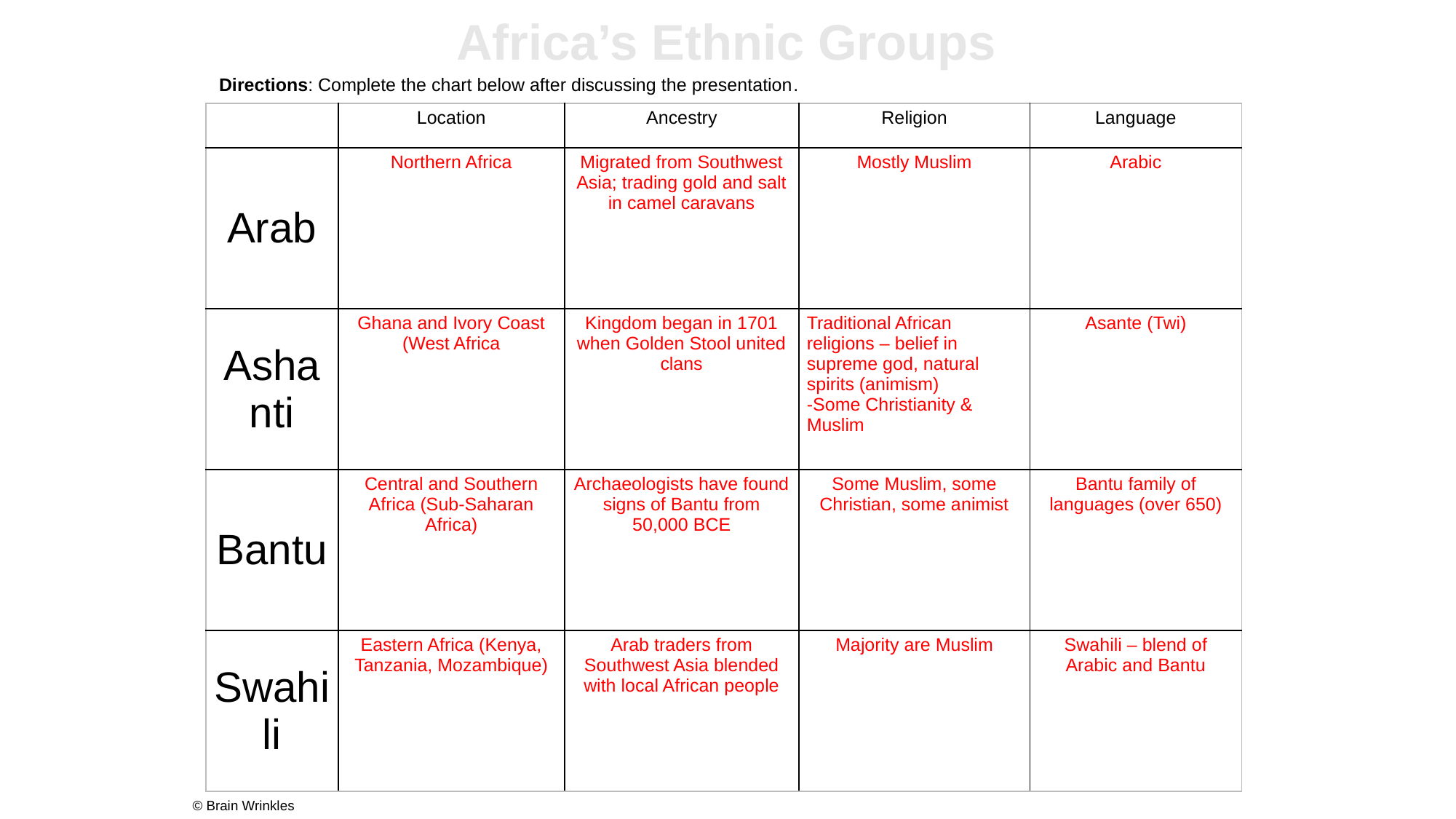

Africa’s Ethnic Groups

Directions: Complete the chart below after discussing the presentation.
|  | Location | Ancestry | Religion | Language |
| --- | --- | --- | --- | --- |
| Arab | Northern Africa | Migrated from Southwest Asia; trading gold and salt in camel caravans | Mostly Muslim | Arabic |
| Ashanti | Ghana and Ivory Coast (West Africa | Kingdom began in 1701 when Golden Stool united clans | Traditional African religions – belief in supreme god, natural spirits (animism)  -Some Christianity & Muslim | Asante (Twi) |
| Bantu | Central and Southern Africa (Sub-Saharan Africa) | Archaeologists have found signs of Bantu from 50,000 BCE | Some Muslim, some Christian, some animist | Bantu family of languages (over 650) |
| Swahili | Eastern Africa (Kenya, Tanzania, Mozambique) | Arab traders from Southwest Asia blended with local African people | Majority are Muslim | Swahili – blend of Arabic and Bantu |
© Brain Wrinkles